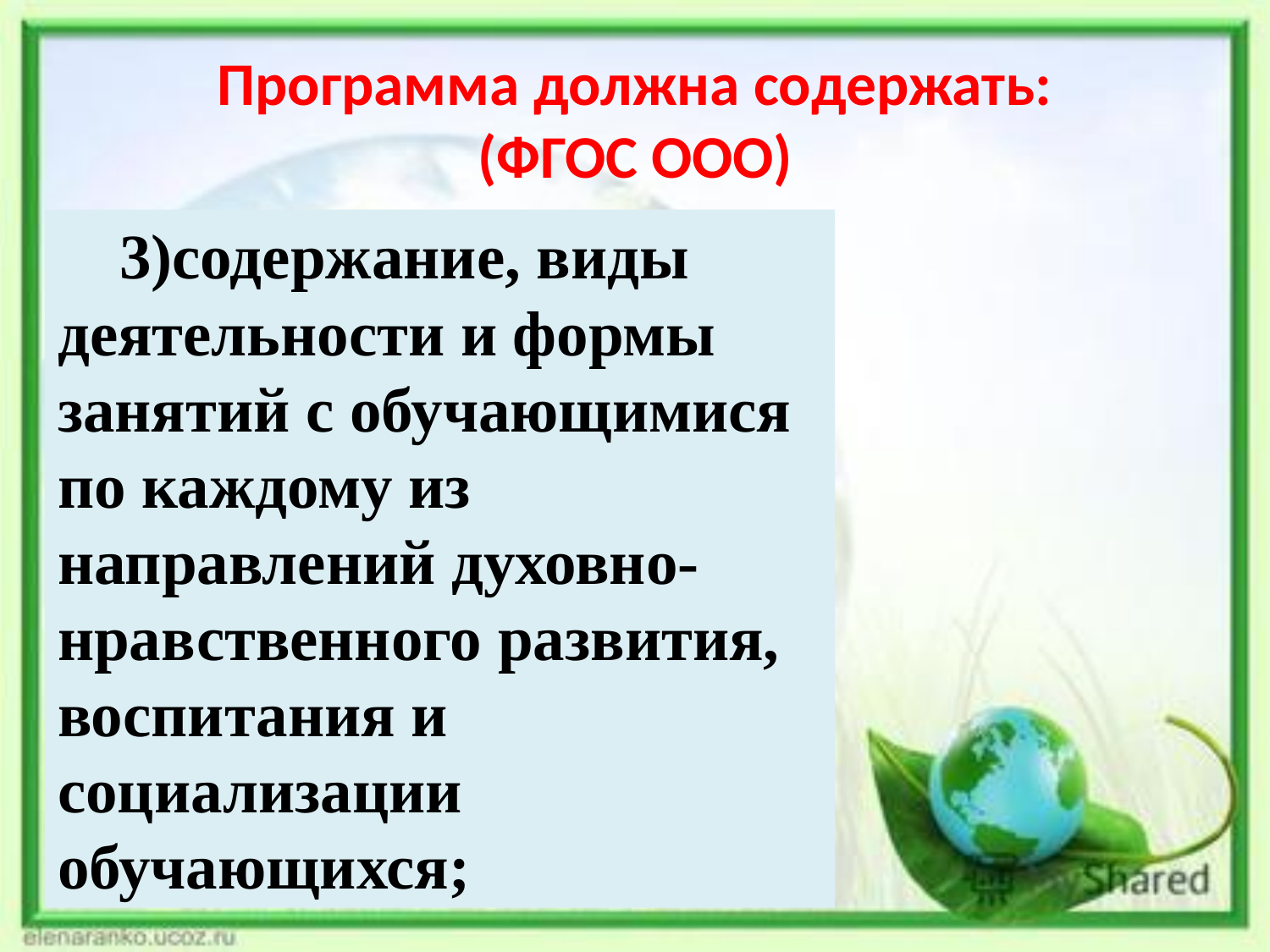

# Программа должна содержать: (ФГОС ООО)
3)содержание, виды деятельности и формы занятий с обучающимися по каждому из направлений духовно-нравственного развития,  воспитания и социализации обучающихся;